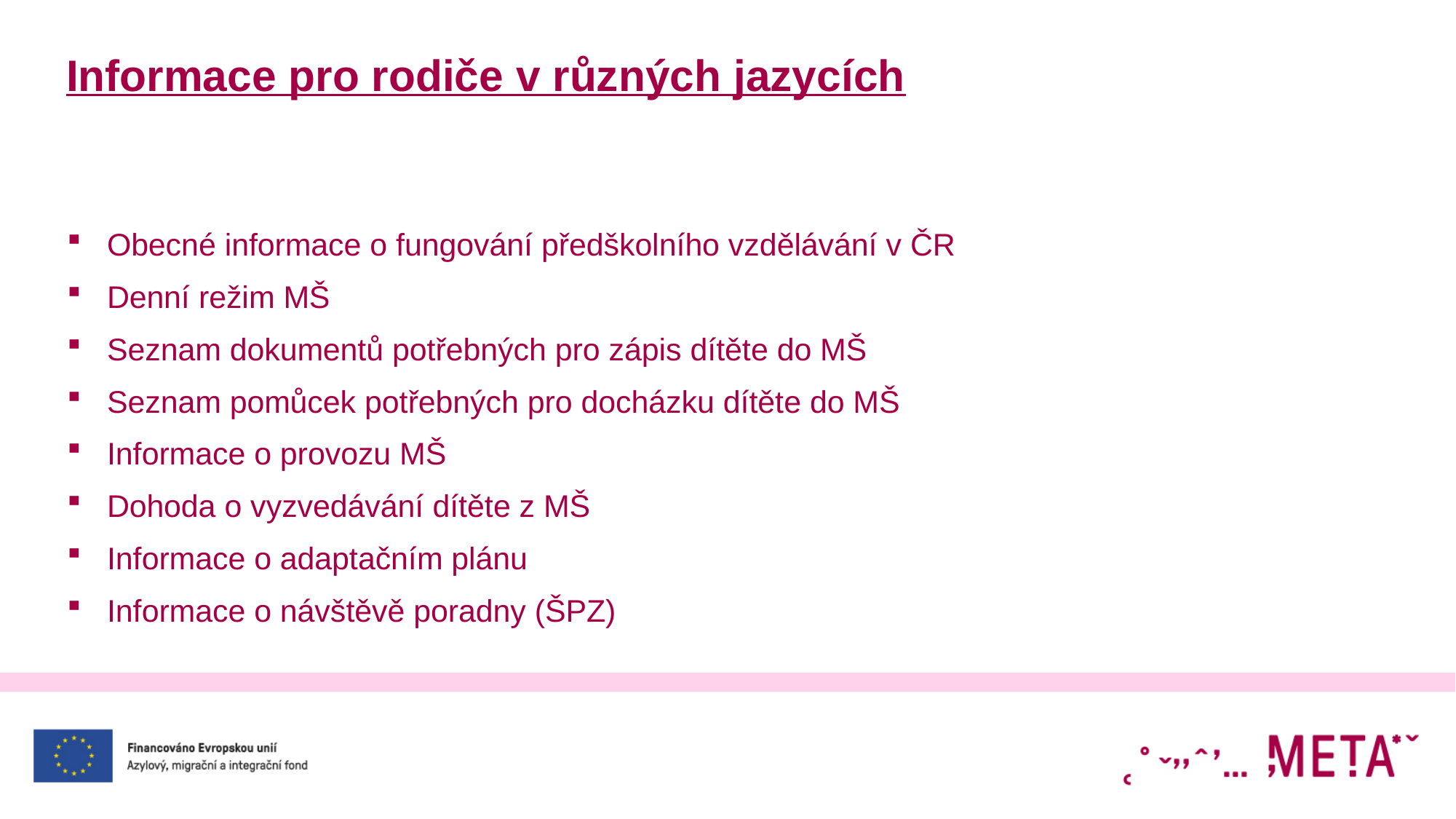

# Informace pro rodiče v různých jazycích
Obecné informace o fungování předškolního vzdělávání v ČR
Denní režim MŠ
Seznam dokumentů potřebných pro zápis dítěte do MŠ
Seznam pomůcek potřebných pro docházku dítěte do MŠ
Informace o provozu MŠ
Dohoda o vyzvedávání dítěte z MŠ
Informace o adaptačním plánu
Informace o návštěvě poradny (ŠPZ)